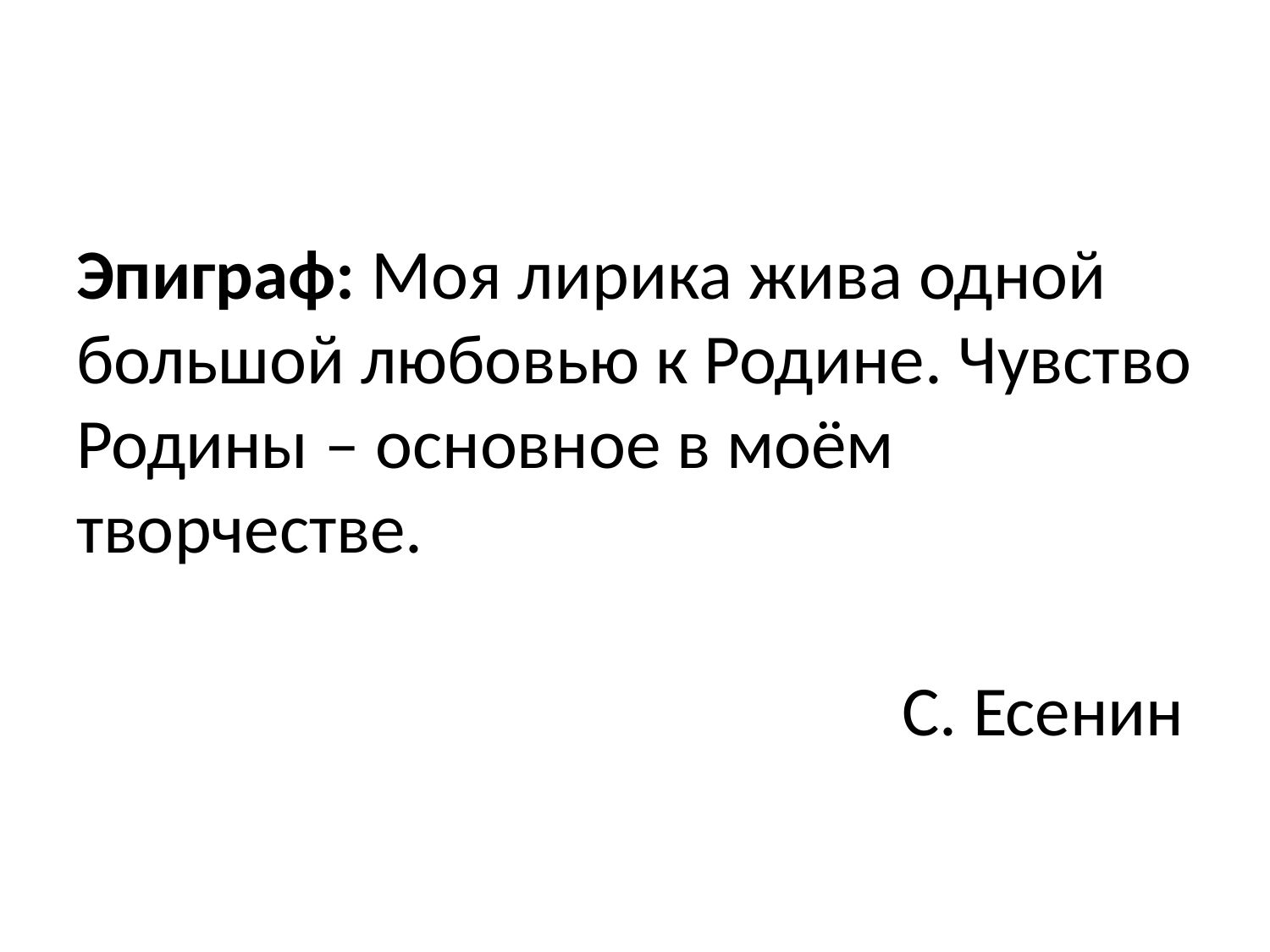

#
Эпиграф: Моя лирика жива одной большой любовью к Родине. Чувство Родины – основное в моём творчестве.
                                                    С. Есенин